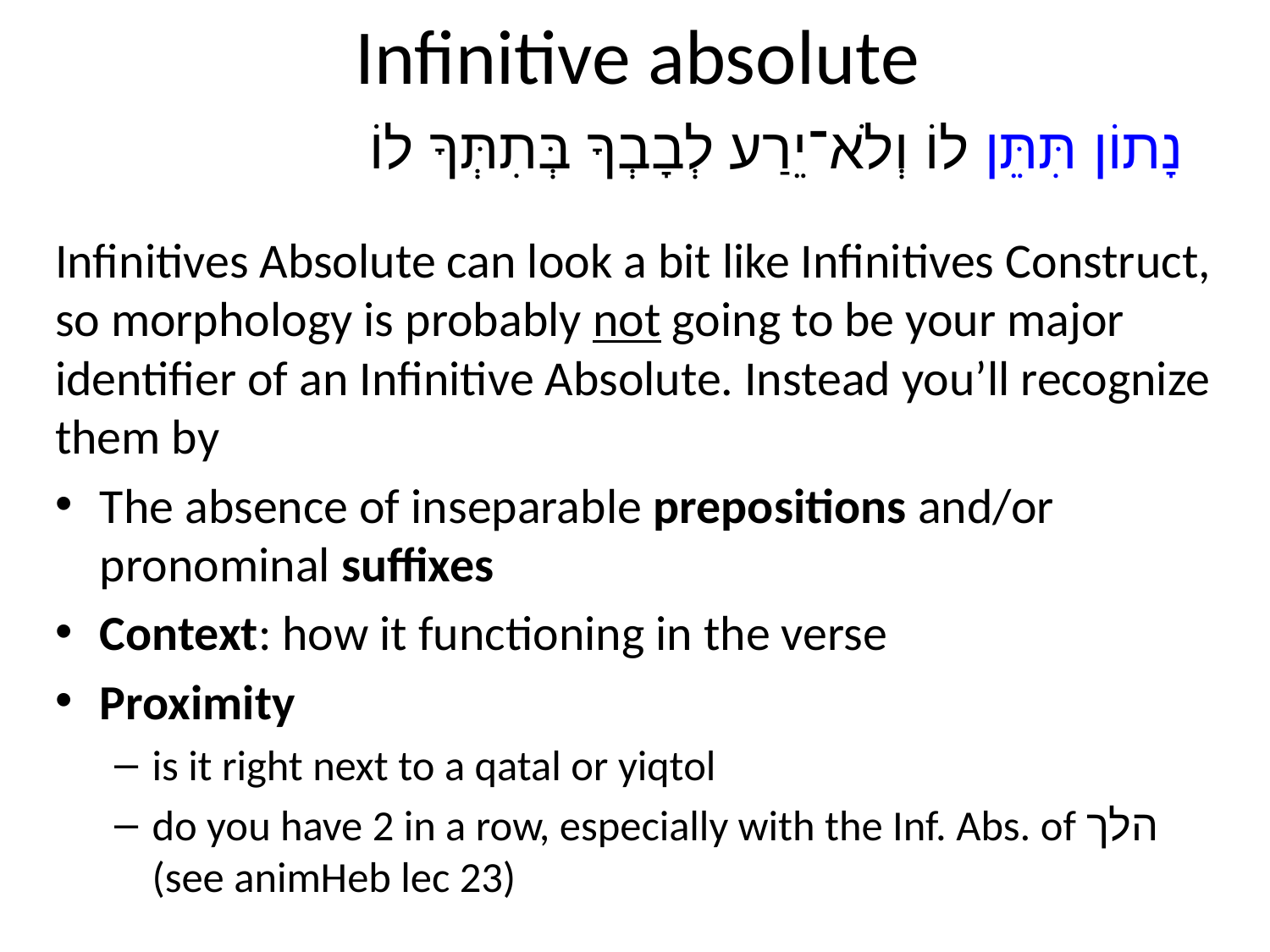

# Infinitive absolute
נָתוֹן תִּתֵּן לוֹ וְלֹא־יֵרַע לְבָבְךָ בְּתִתְּךָ לוֹ
Infinitives Absolute can look a bit like Infinitives Construct, so morphology is probably not going to be your major identifier of an Infinitive Absolute. Instead you’ll recognize them by
The absence of inseparable prepositions and/or pronominal suffixes
Context: how it functioning in the verse
Proximity
is it right next to a qatal or yiqtol
do you have 2 in a row, especially with the Inf. Abs. of הלך (see animHeb lec 23)